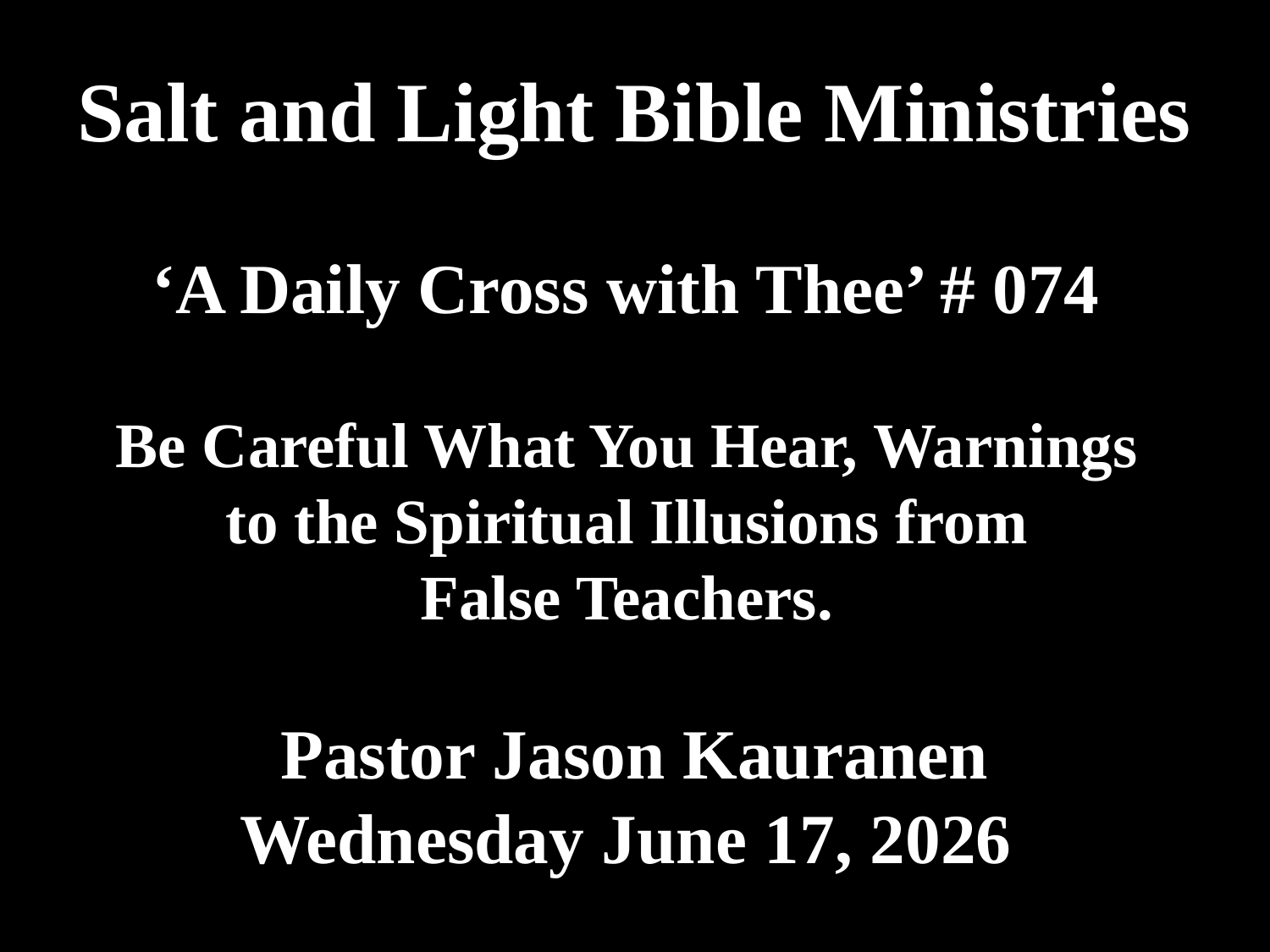

# Salt and Light Bible Ministries ‘A Daily Cross with Thee’ # 074 Be Careful What You Hear, Warnings to the Spiritual Illusions from False Teachers. Pastor Jason Kauranen Wednesday June 17, 2026